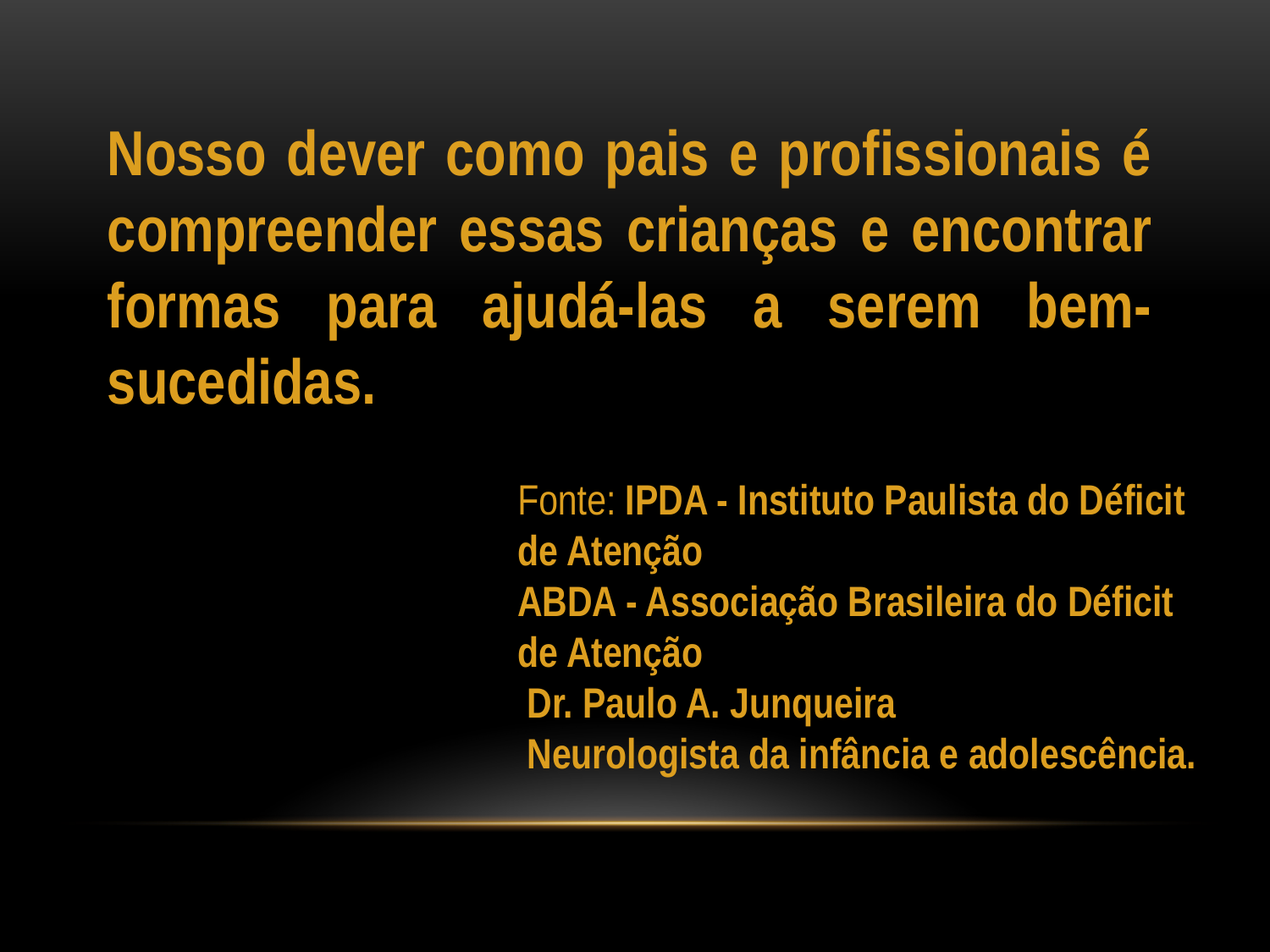

Nosso dever como pais e profissionais é compreender essas crianças e encontrar formas para ajudá-las a serem bem-sucedidas.
Fonte: IPDA - Instituto Paulista do Déficit de Atenção
ABDA - Associação Brasileira do Déficit de Atenção
 Dr. Paulo A. Junqueira
 Neurologista da infância e adolescência.